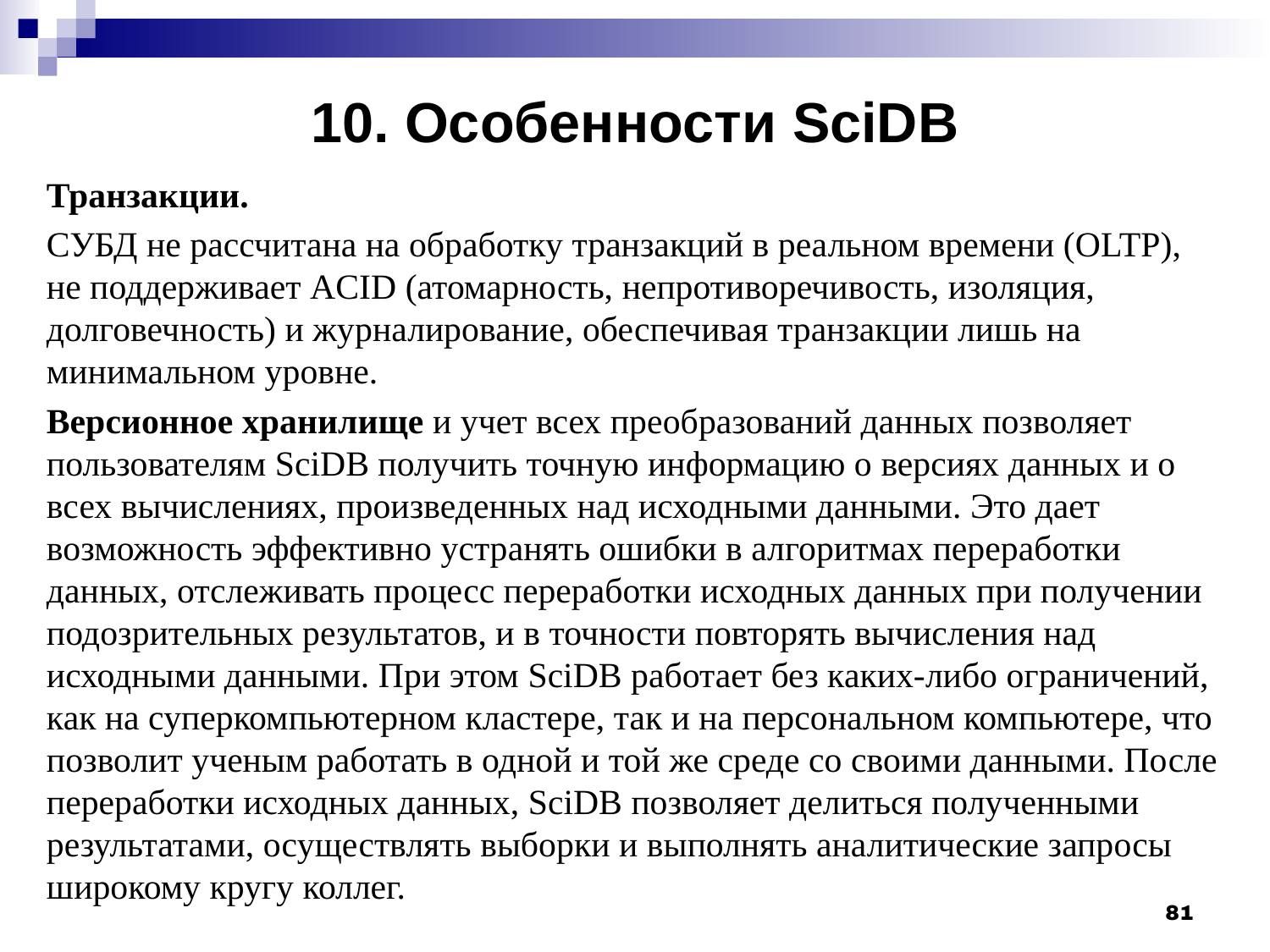

# 10. Особенности SciDB
Транзакции.
СУБД не рассчитана на обработку транзакций в реальном времени (OLTP), не поддерживает ACID (атомарность, непротиворечивость, изоляция, долговечность) и журналирование, обеспечивая транзакции лишь на минимальном уровне.
Версионное хранилище и учет всех преобразований данных позволяет пользователям SciDB получить точную информацию о версиях данных и о всех вычислениях, произведенных над исходными данными. Это дает возможность эффективно устранять ошибки в алгоритмах переработки данных, отслеживать процесс переработки исходных данных при получении подозрительных результатов, и в точности повторять вычисления над исходными данными. При этом SciDB работает без каких-либо ограничений, как на суперкомпьютерном кластере, так и на персональном компьютере, что позволит ученым работать в одной и той же среде со своими данными. После переработки исходных данных, SciDB позволяет делиться полученными результатами, осуществлять выборки и выполнять аналитические запросы широкому кругу коллег.

81